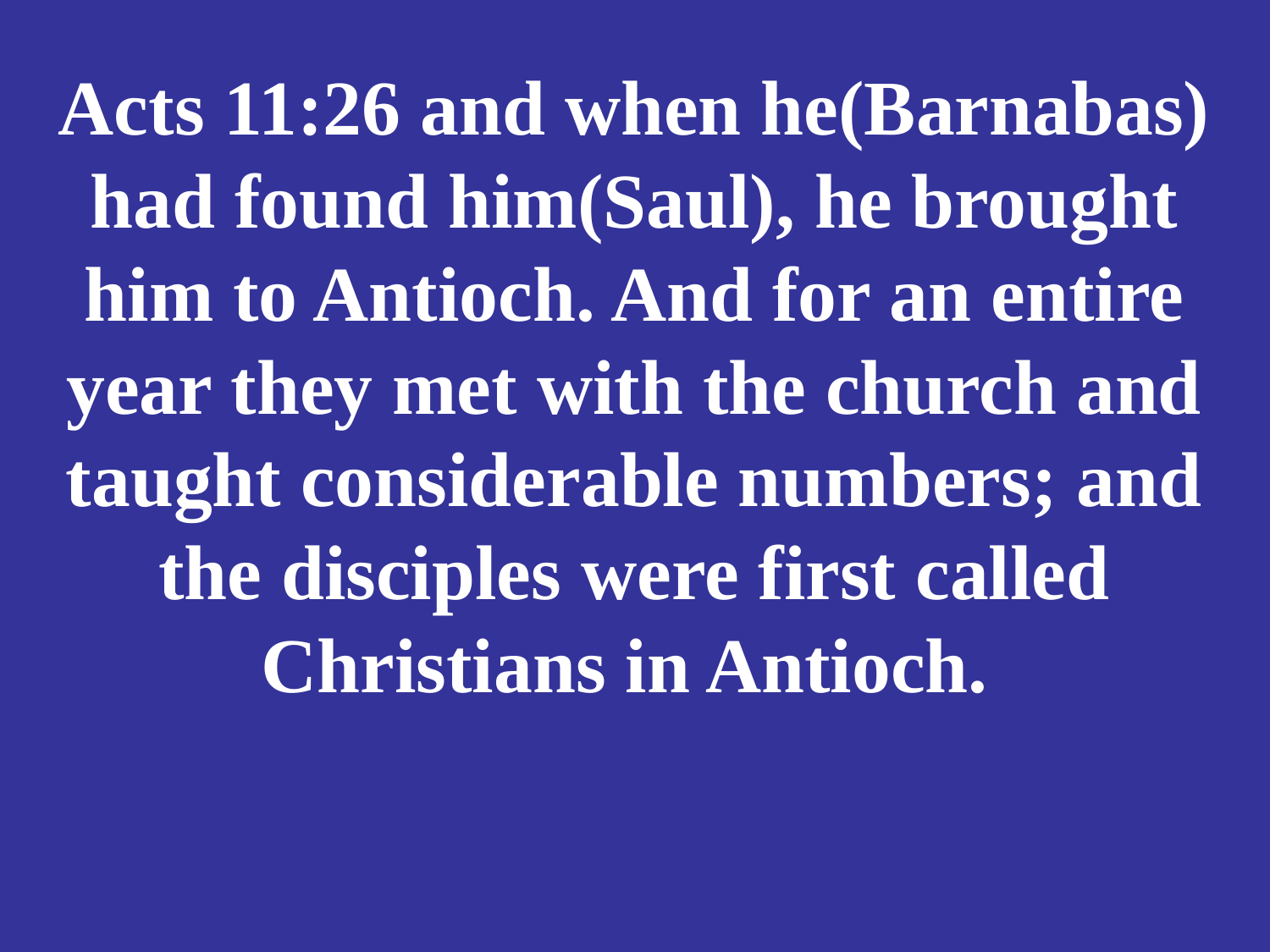

# Acts 11:26 and when he(Barnabas) had found him(Saul), he brought him to Antioch. And for an entire year they met with the church and taught considerable numbers; and the disciples were first called Christians in Antioch.